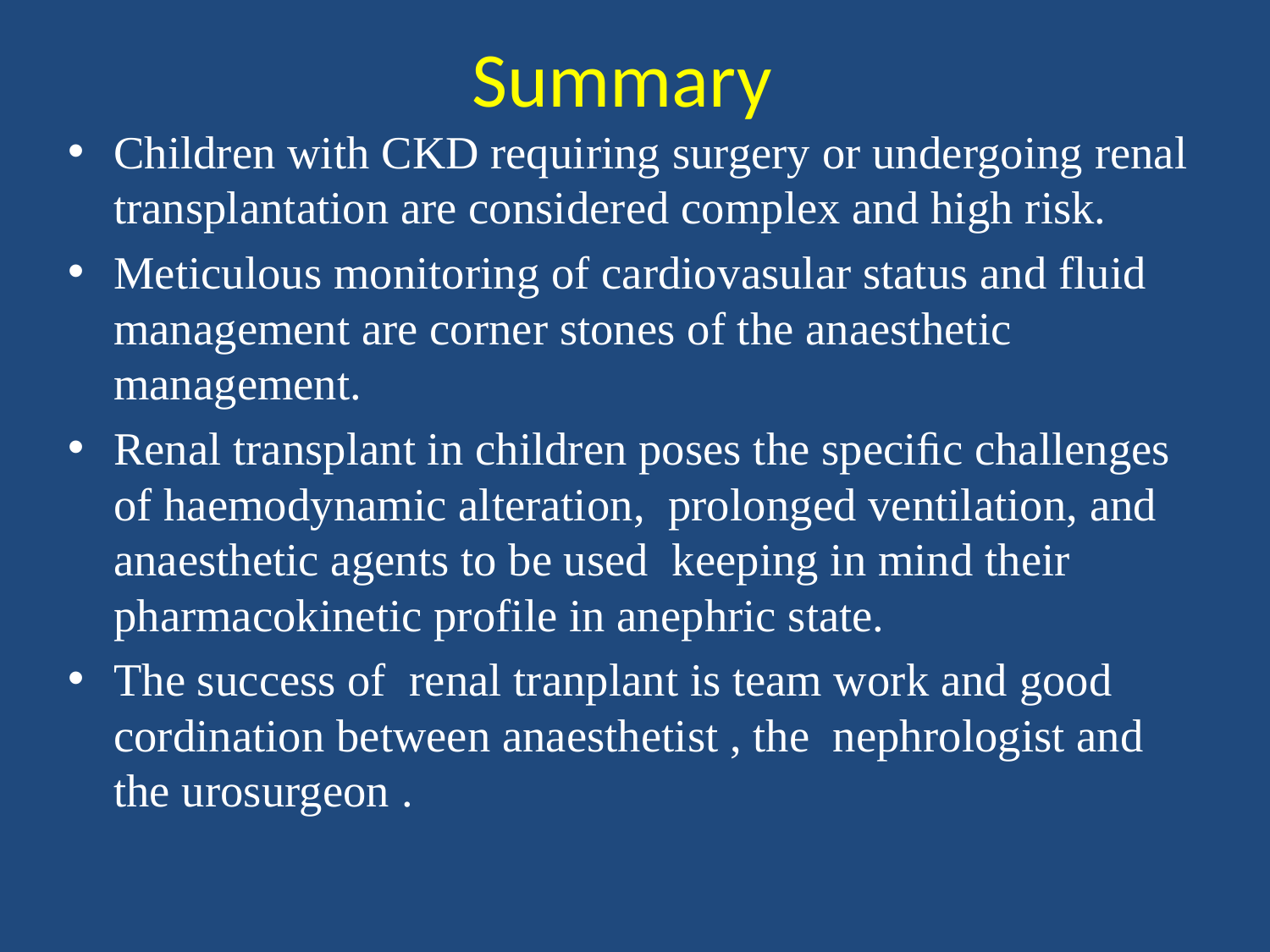

# Summary
Children with CKD requiring surgery or undergoing renal transplantation are considered complex and high risk.
Meticulous monitoring of cardiovasular status and fluid management are corner stones of the anaesthetic management.
Renal transplant in children poses the speciﬁc challenges of haemodynamic alteration,  prolonged ventilation, and anaesthetic agents to be used  keeping in mind their pharmacokinetic profile in anephric state.
The success of  renal tranplant is team work and good cordination between anaesthetist , the  nephrologist and the urosurgeon .